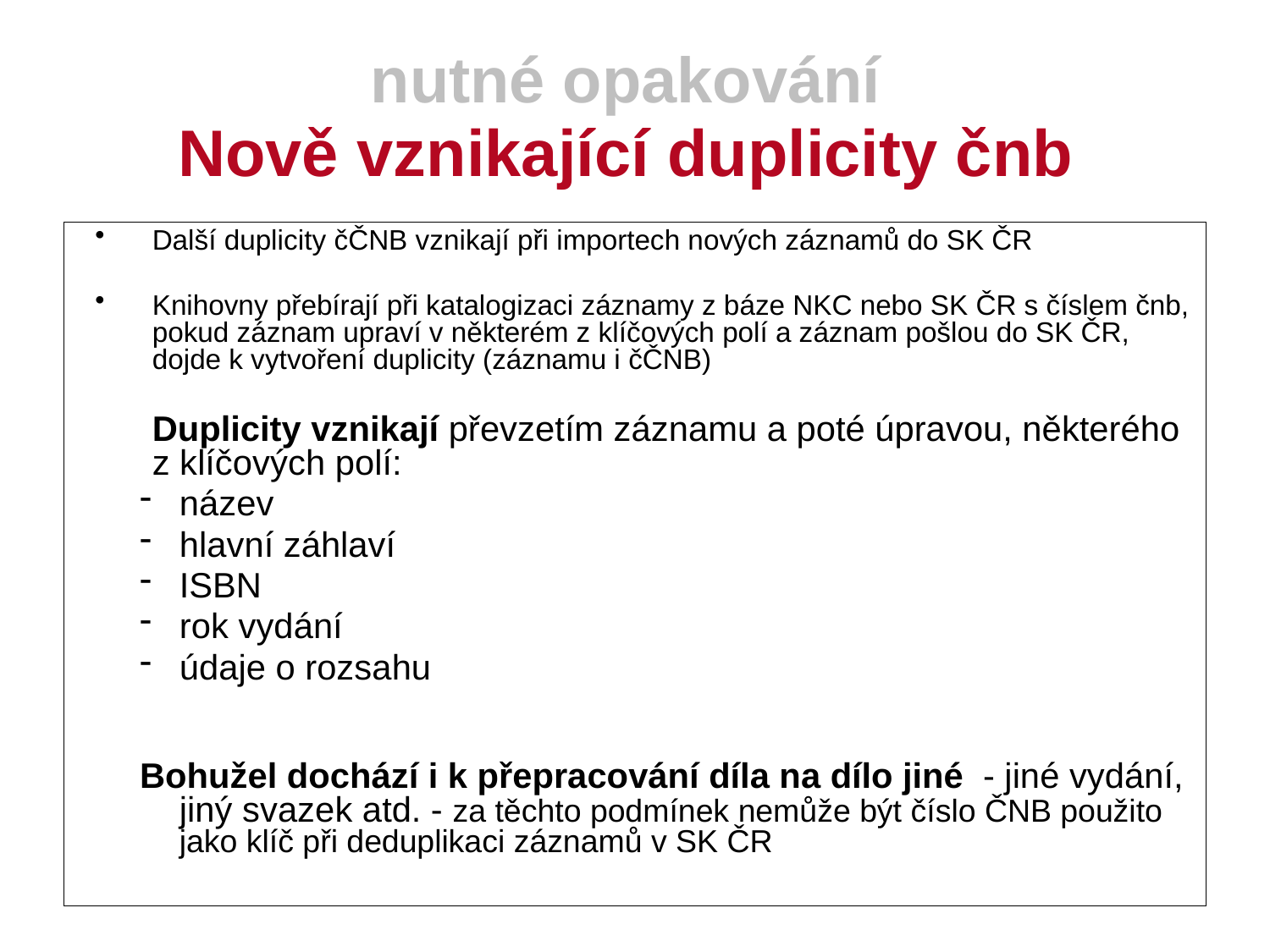

nutné opakování
Nově vznikající duplicity čnb
Další duplicity čČNB vznikají při importech nových záznamů do SK ČR

Knihovny přebírají při katalogizaci záznamy z báze NKC nebo SK ČR s číslem čnb, pokud záznam upraví v některém z klíčových polí a záznam pošlou do SK ČR, dojde k vytvoření duplicity (záznamu i čČNB)

	Duplicity vznikají převzetím záznamu a poté úpravou, některého z klíčových polí:
název
hlavní záhlaví
ISBN
rok vydání
údaje o rozsahu

Bohužel dochází i k přepracování díla na dílo jiné  - jiné vydání, jiný svazek atd. - za těchto podmínek nemůže být číslo ČNB použito jako klíč při deduplikaci záznamů v SK ČR